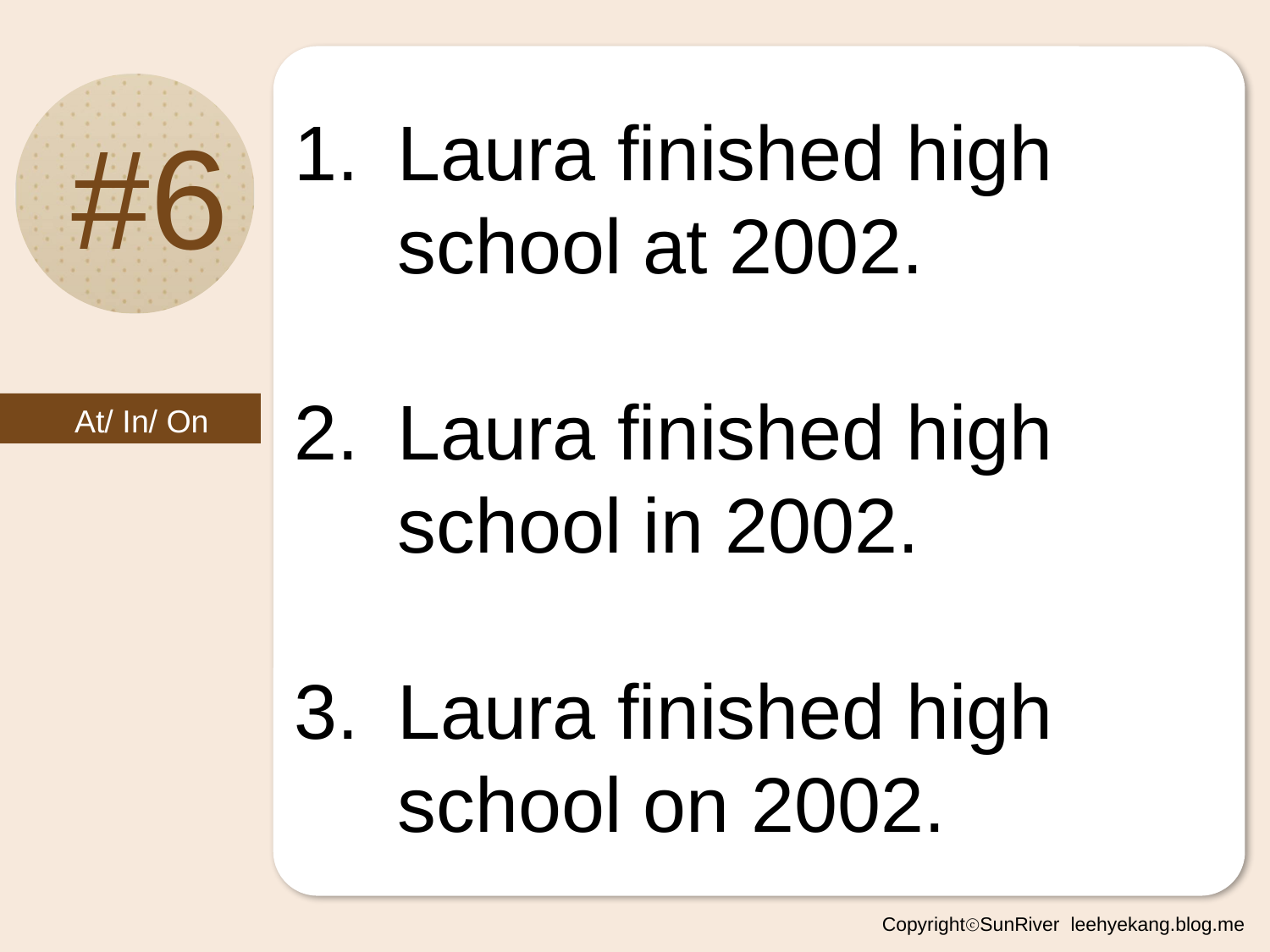

Laura finished high school at 2002.

Laura finished high school in 2002.

Laura finished high school on 2002.

#6

At/ In/ On